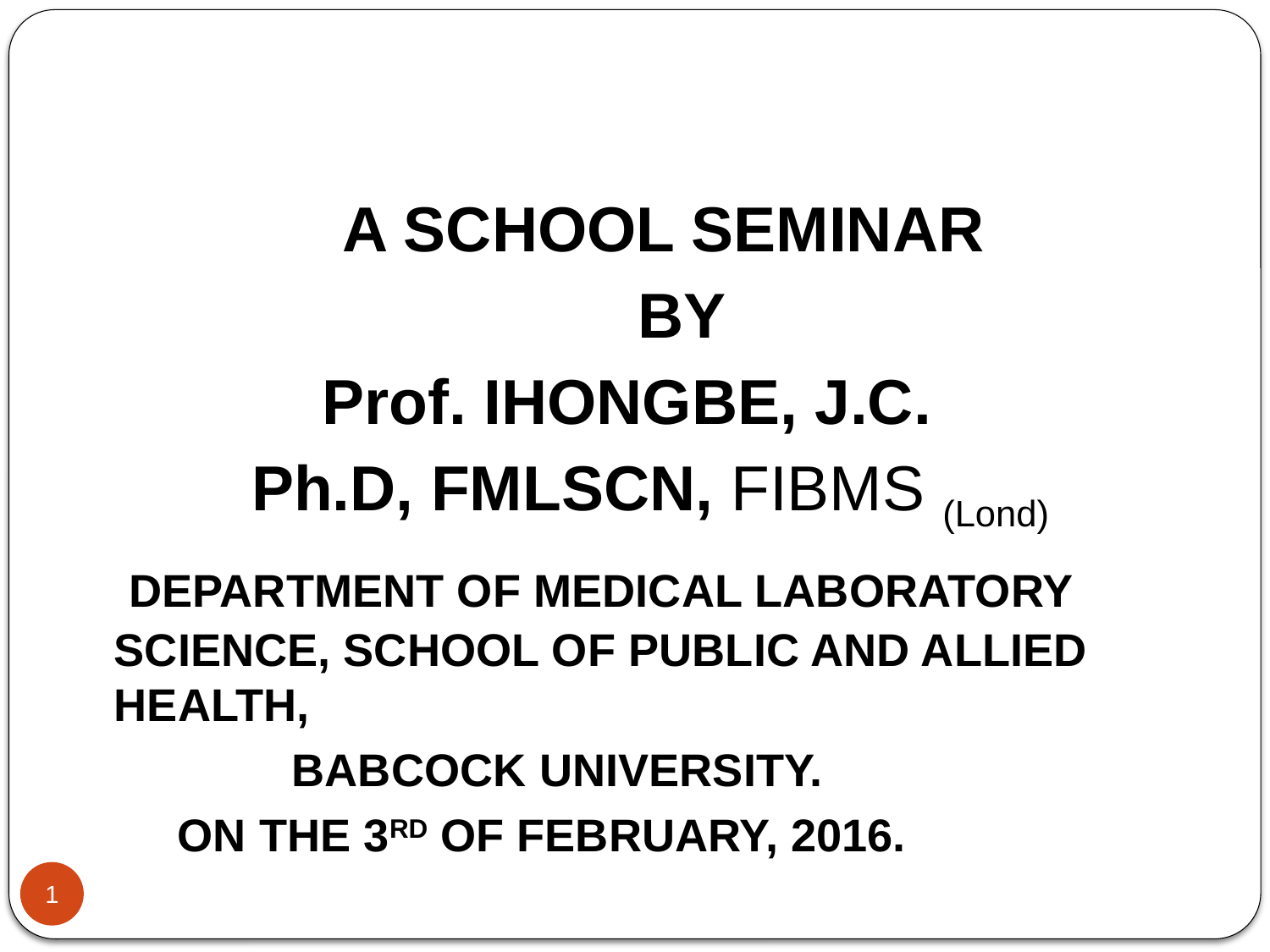

A SCHOOL SEMINAR
                                BY
              Prof. IHONGBE, J.C.
          Ph.D, FMLSCN, FIBMS (Lond)
   DEPARTMENT OF MEDICAL LABORATORY SCIENCE, SCHOOL OF PUBLIC AND ALLIED HEALTH,
                 BABCOCK UNIVERSITY.
        ON THE 3RD OF FEBRUARY, 2016.

1